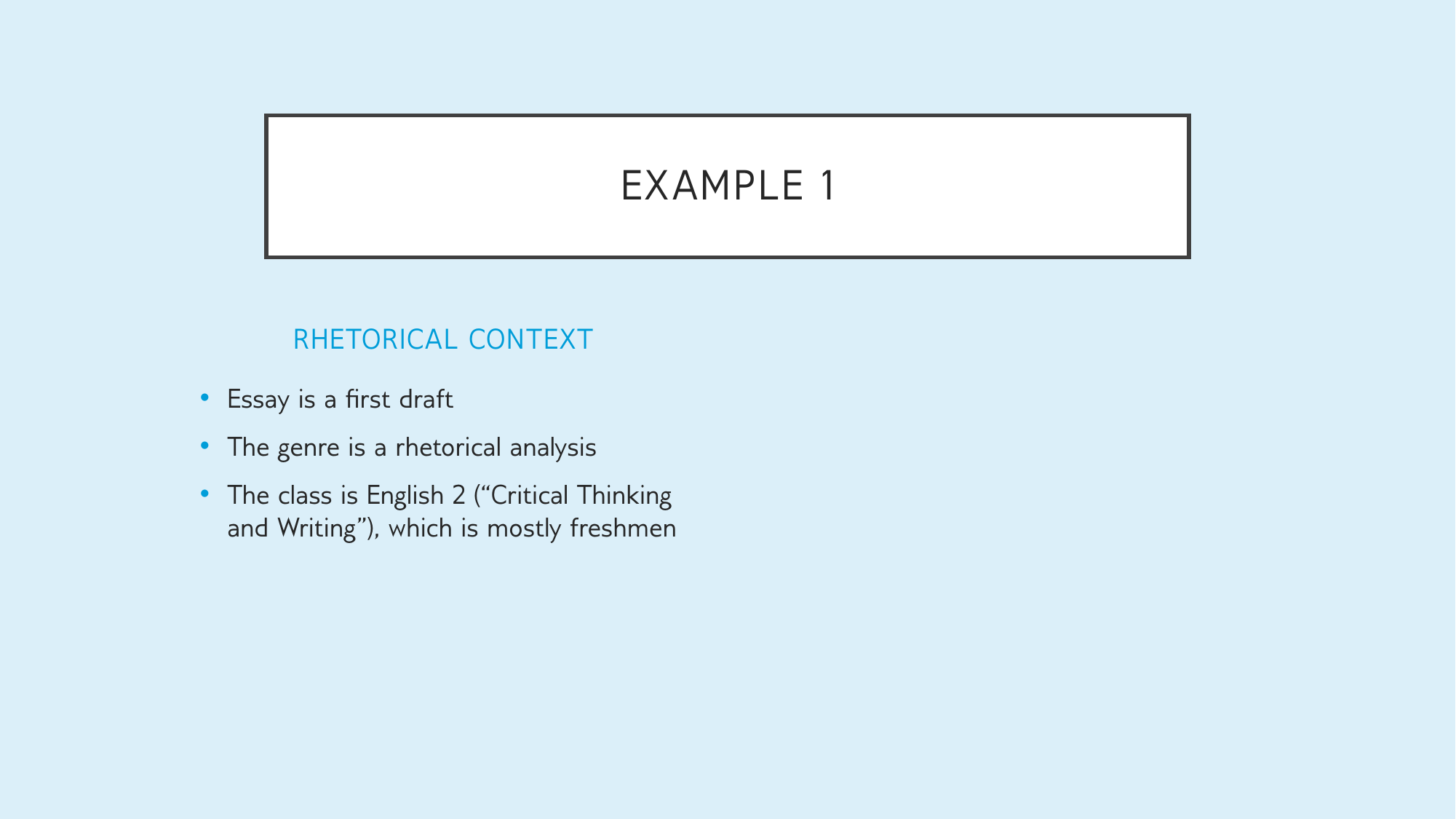

# Example 1
Rhetorical context

Essay is a first draft
The genre is a rhetorical analysis
The class is English 2 (“Critical Thinking and Writing”), which is mostly freshmen